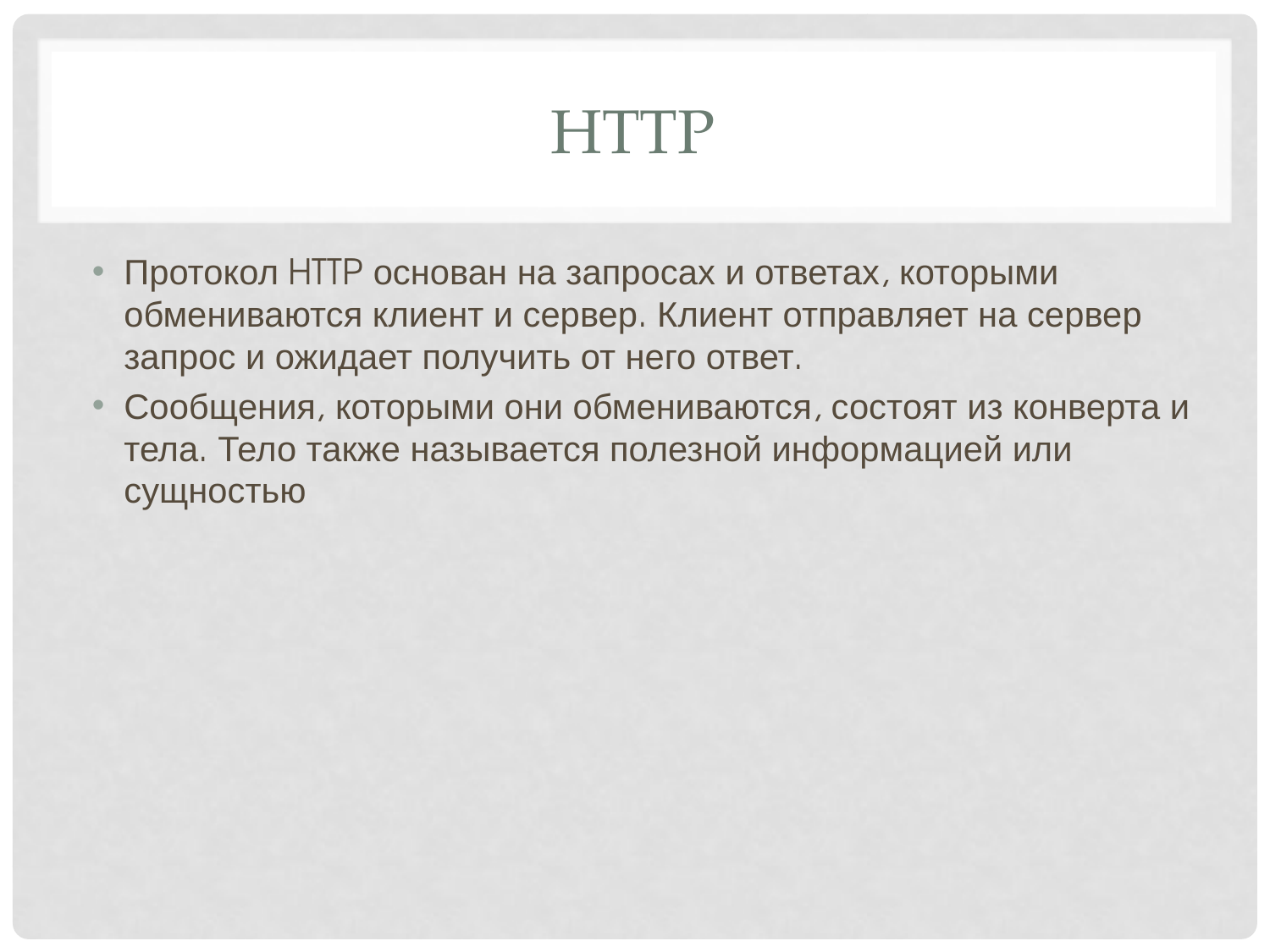

# HTTP
Протокол HTTP основан на запросах и ответах, которыми обмениваются клиент и сервер. Клиент отправляет на сервер запрос и ожидает получить от него ответ.
Сообщения, которыми они обмениваются, состоят из конверта и тела. Тело также называется полезной информацией или сущностью